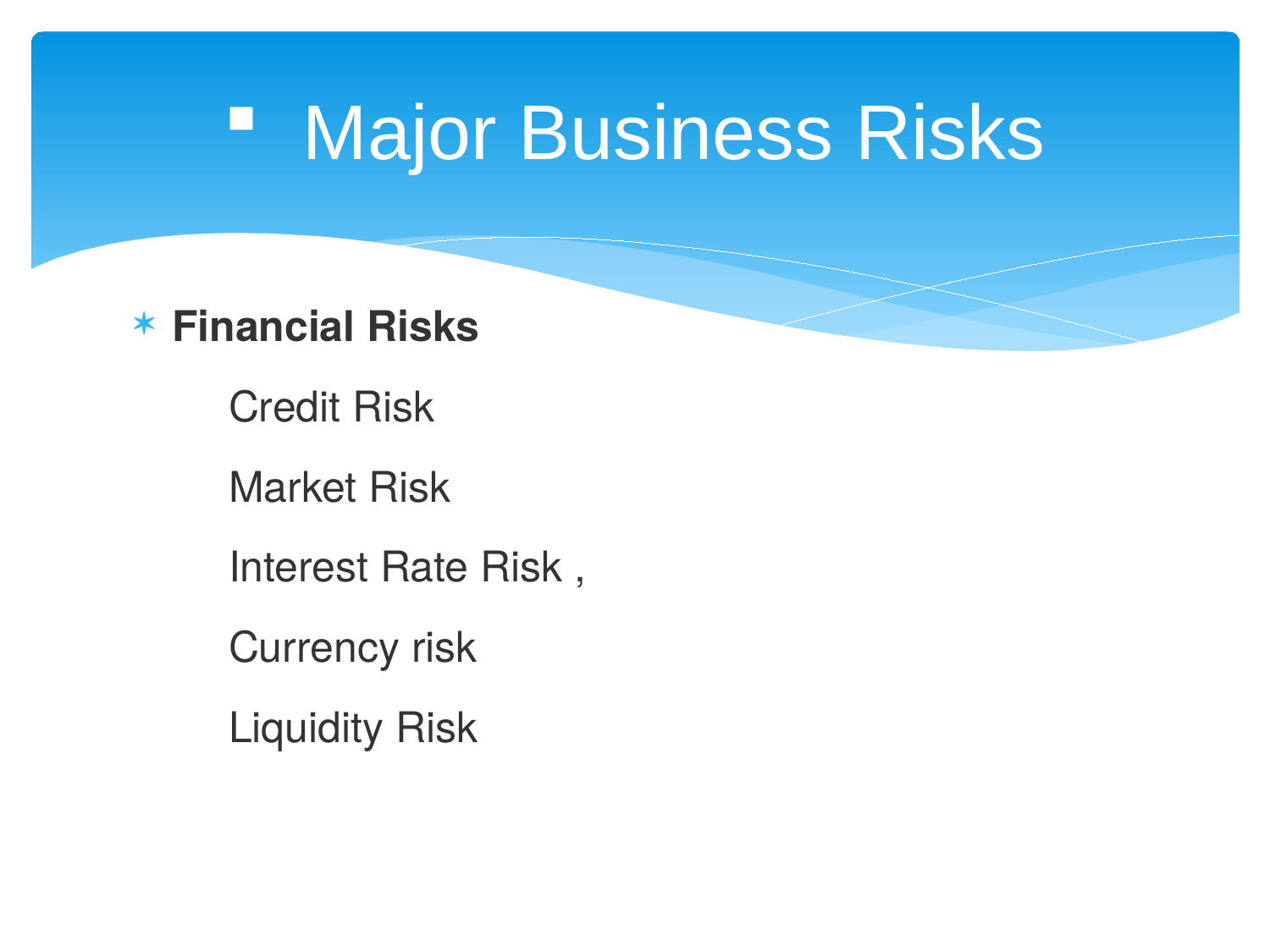

# Major Business Risks
Financial Risks
        Credit Risk
        Market Risk
        Interest Rate Risk ,
        Currency risk
        Liquidity Risk